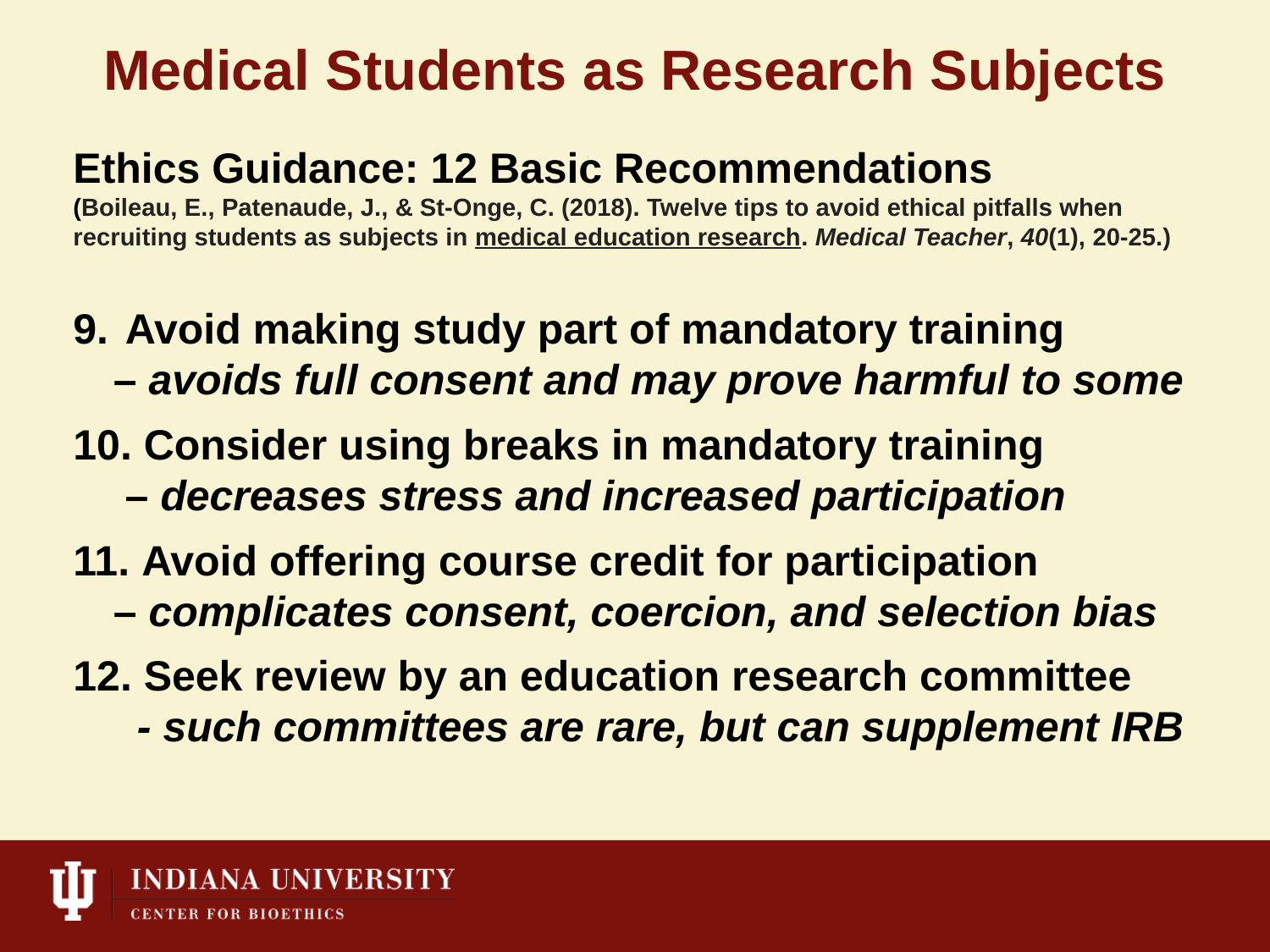

# Medical Students as Research Subjects
Ethics Guidance: 12 Basic Recommendations
(Boileau, E., Patenaude, J., & St-Onge, C. (2018). Twelve tips to avoid ethical pitfalls when recruiting students as subjects in medical education research. Medical Teacher, 40(1), 20-25.)

 Avoid making study part of mandatory training           – avoids full consent and may prove harmful to some
 Consider using breaks in mandatory training 	       – decreases stress and increased participation
 Avoid offering course credit for participation            – complicates consent, coercion, and selection bias
 Seek review by an education research committee        - such committees are rare, but can supplement IRB